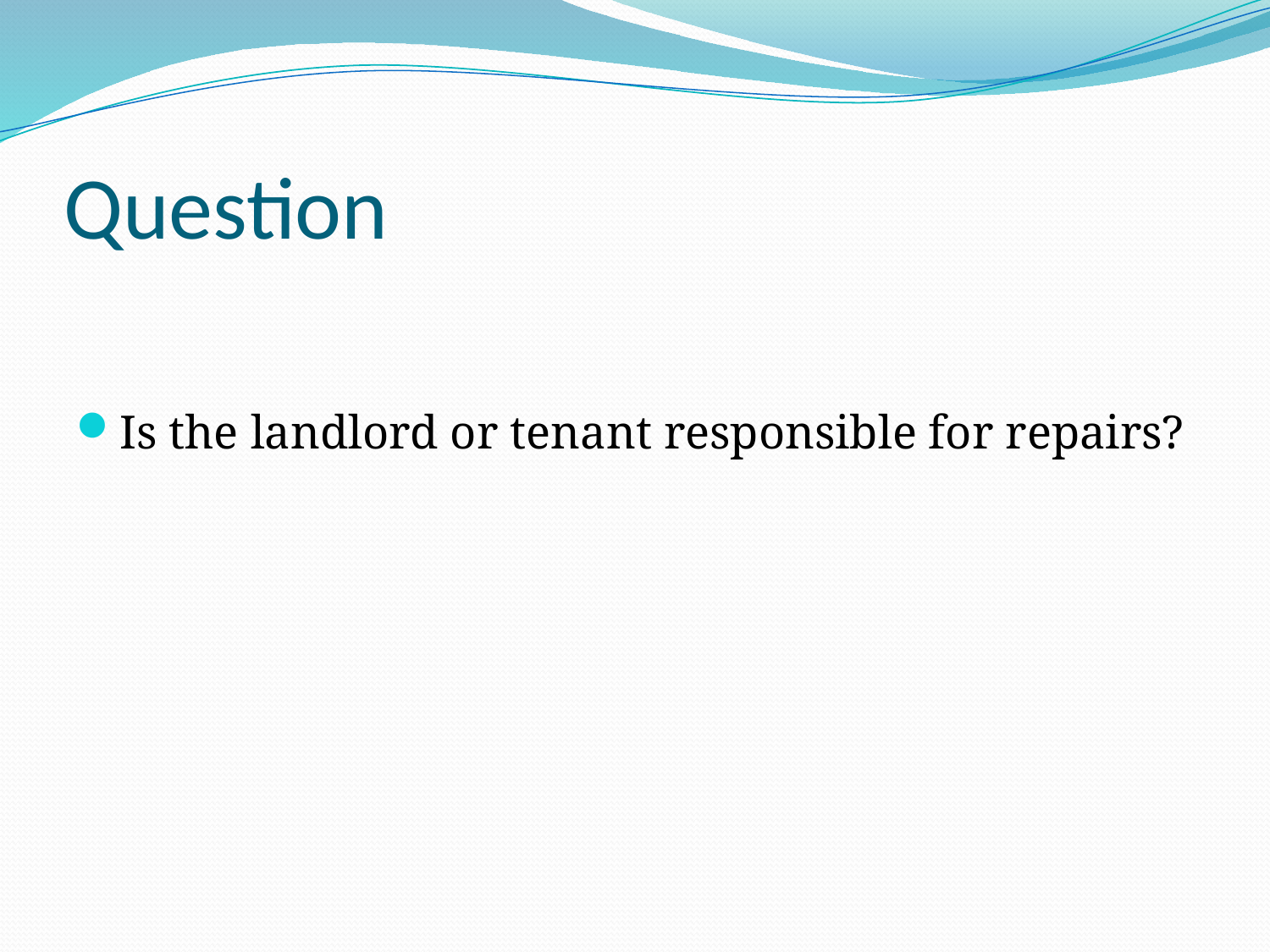

# Question

Is the landlord or tenant responsible for repairs?